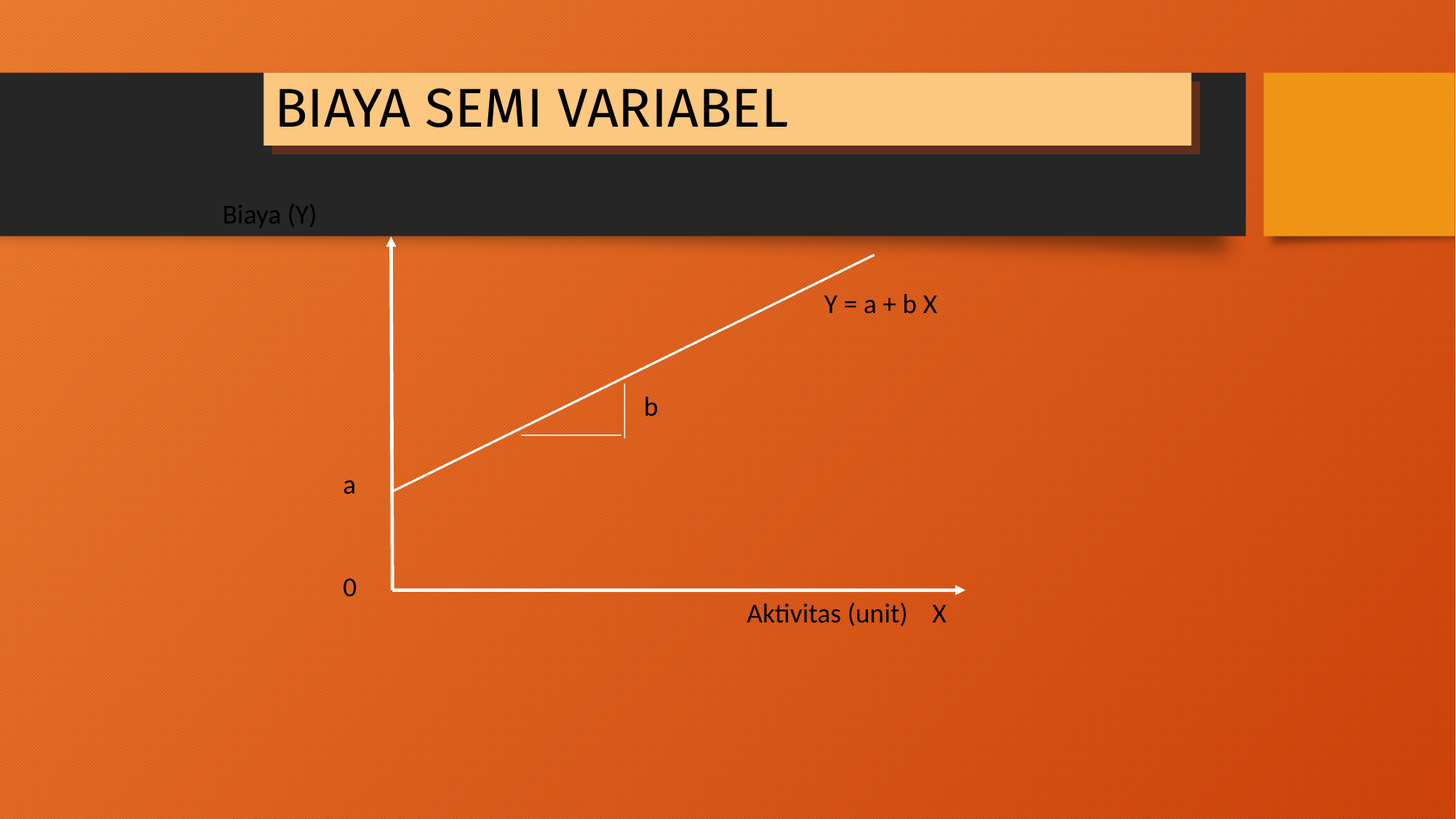

# BIAYA SEMI VARIABEL
Biaya (Y)

Y = a + b X

b

a
0

Aktivitas (unit)    X